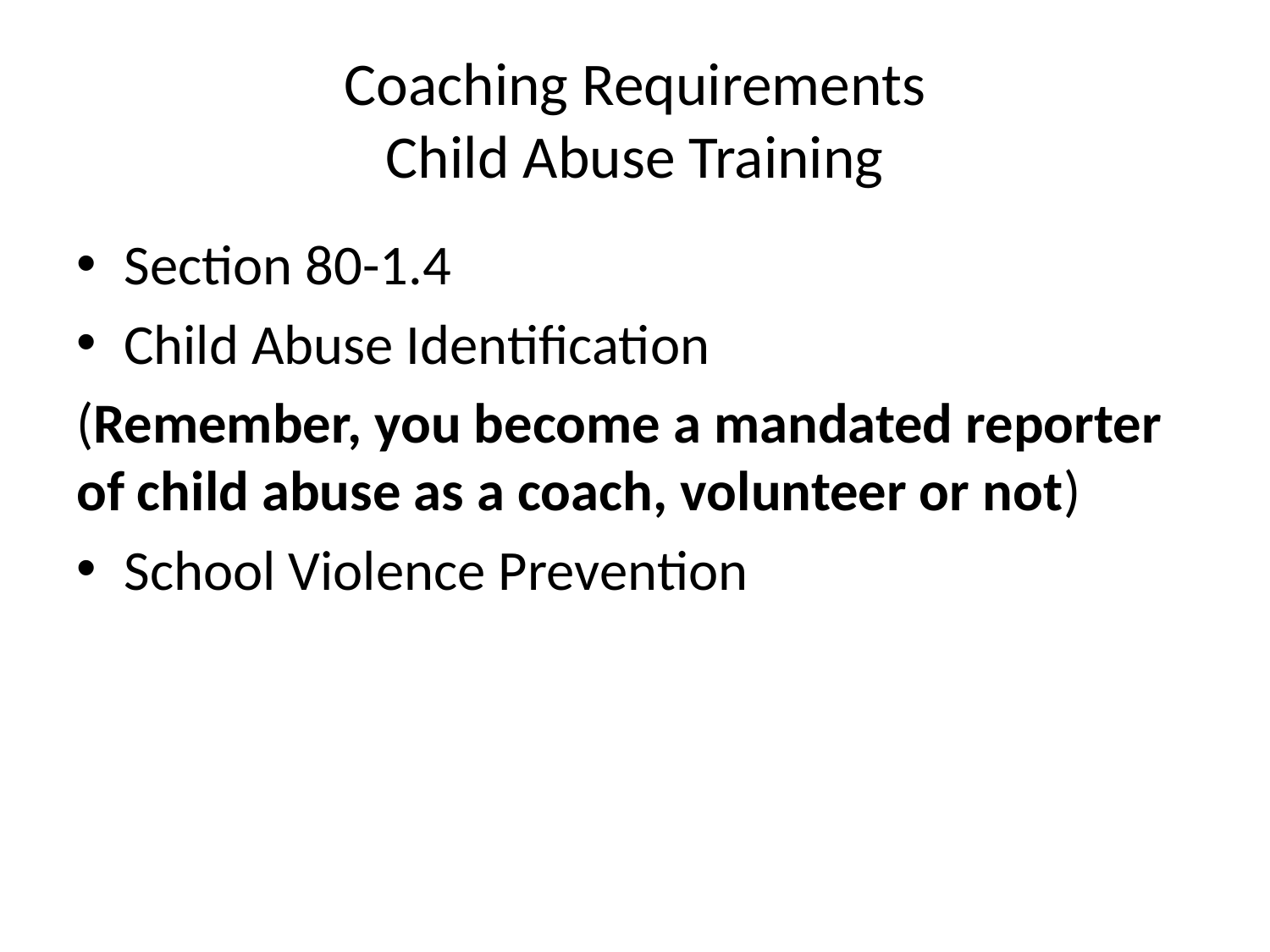

# Coaching Requirements Child Abuse Training
Section 80-1.4
Child Abuse Identification
(Remember, you become a mandated reporter of child abuse as a coach, volunteer or not)
School Violence Prevention